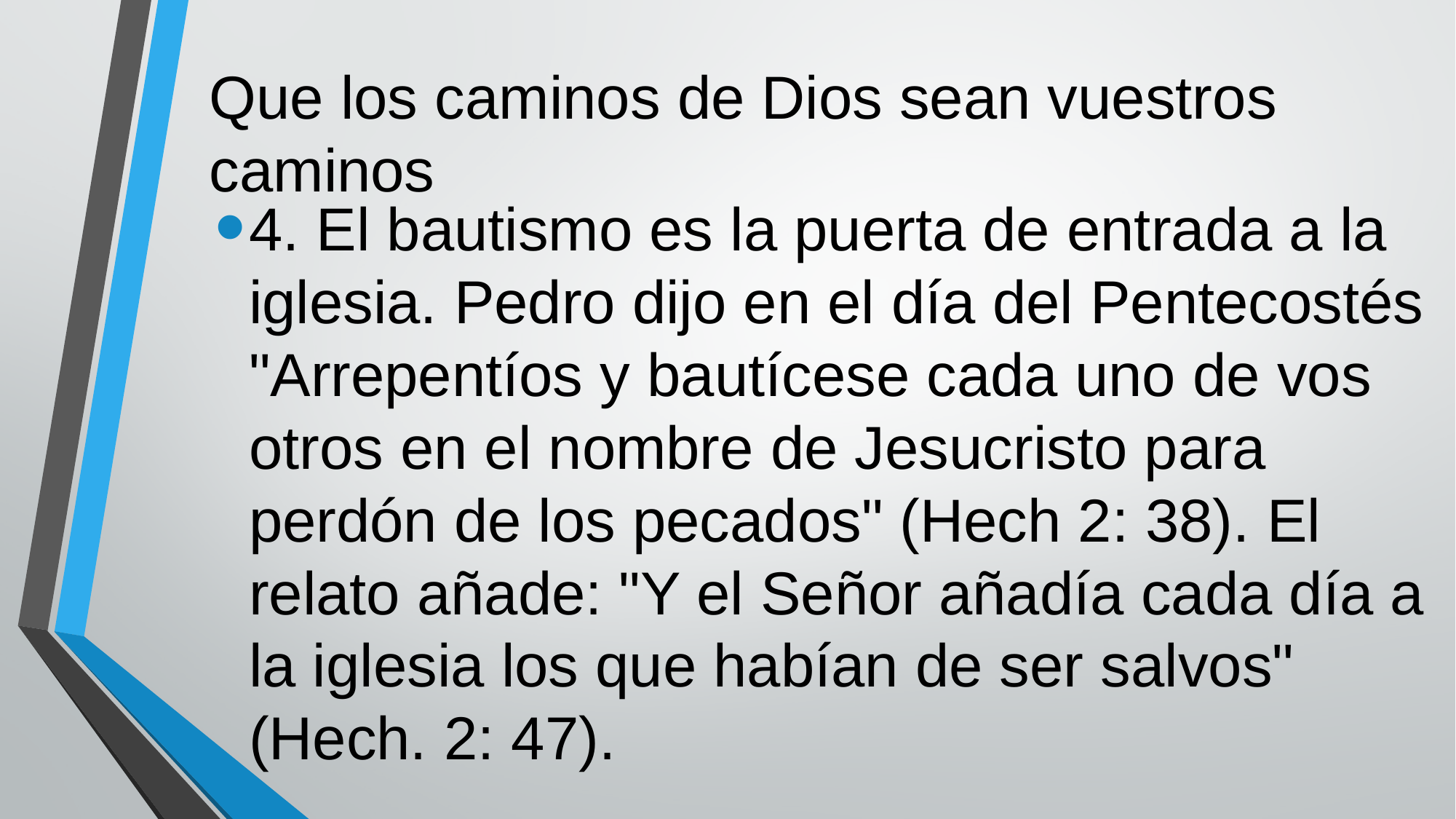

# Que los caminos de Dios sean vuestros caminos
4. El bautismo es la puerta de entrada a la iglesia. Pedro dijo en el día del Pentecostés "Arrepentíos y bautícese cada uno de vos otros en el nombre de Jesucristo para perdón de los pecados" (Hech 2: 38). El relato añade: "Y el Señor añadía cada día a la iglesia los que habían de ser salvos" (Hech. 2: 47).